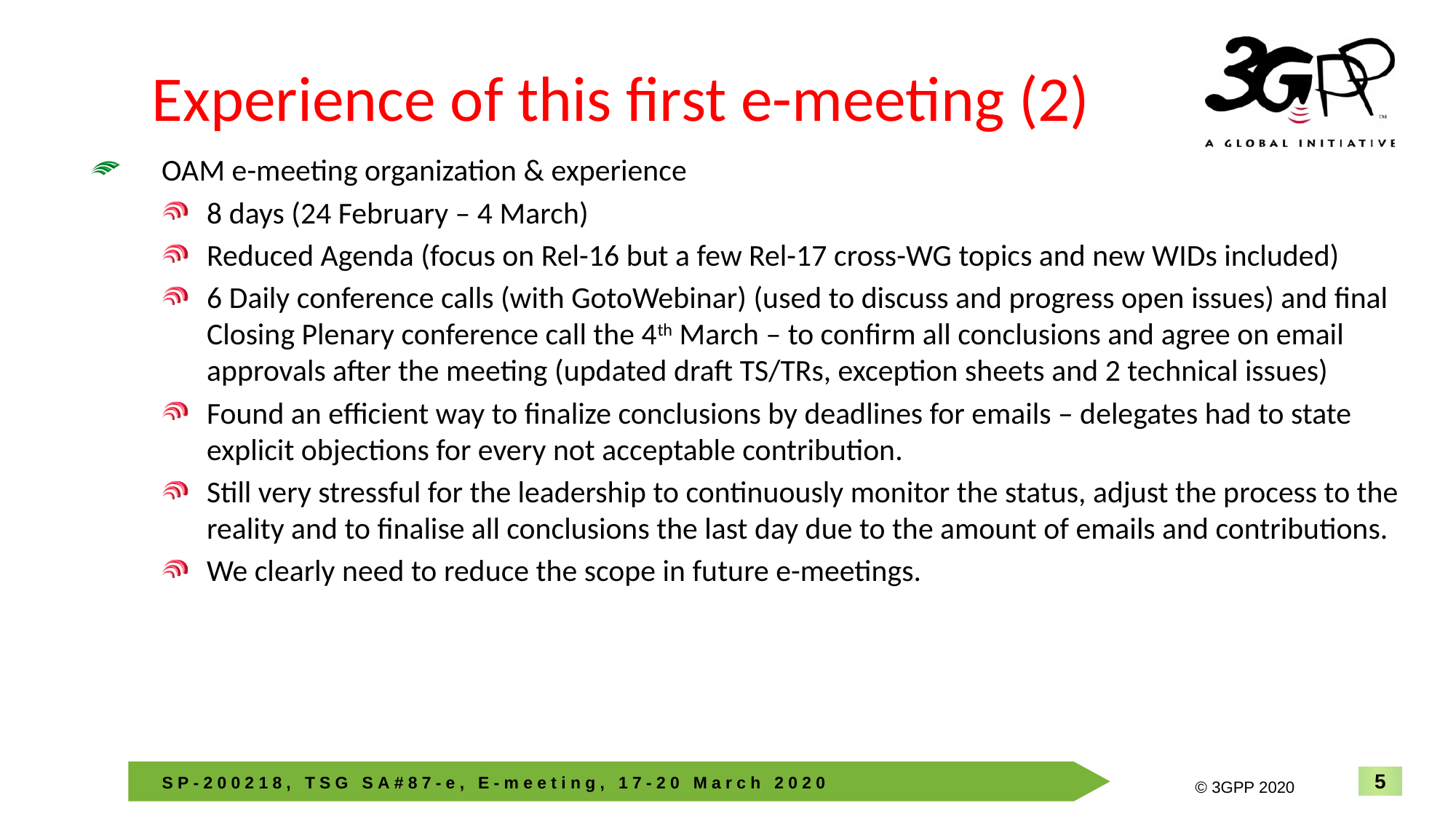

# Experience of this first e-meeting (2)
OAM e-meeting organization & experience
8 days (24 February – 4 March)
Reduced Agenda (focus on Rel-16 but a few Rel-17 cross-WG topics and new WIDs included)
6 Daily conference calls (with GotoWebinar) (used to discuss and progress open issues) and final Closing Plenary conference call the 4th March – to confirm all conclusions and agree on email approvals after the meeting (updated draft TS/TRs, exception sheets and 2 technical issues)
Found an efficient way to finalize conclusions by deadlines for emails – delegates had to state explicit objections for every not acceptable contribution.
Still very stressful for the leadership to continuously monitor the status, adjust the process to the reality and to finalise all conclusions the last day due to the amount of emails and contributions.
We clearly need to reduce the scope in future e-meetings.